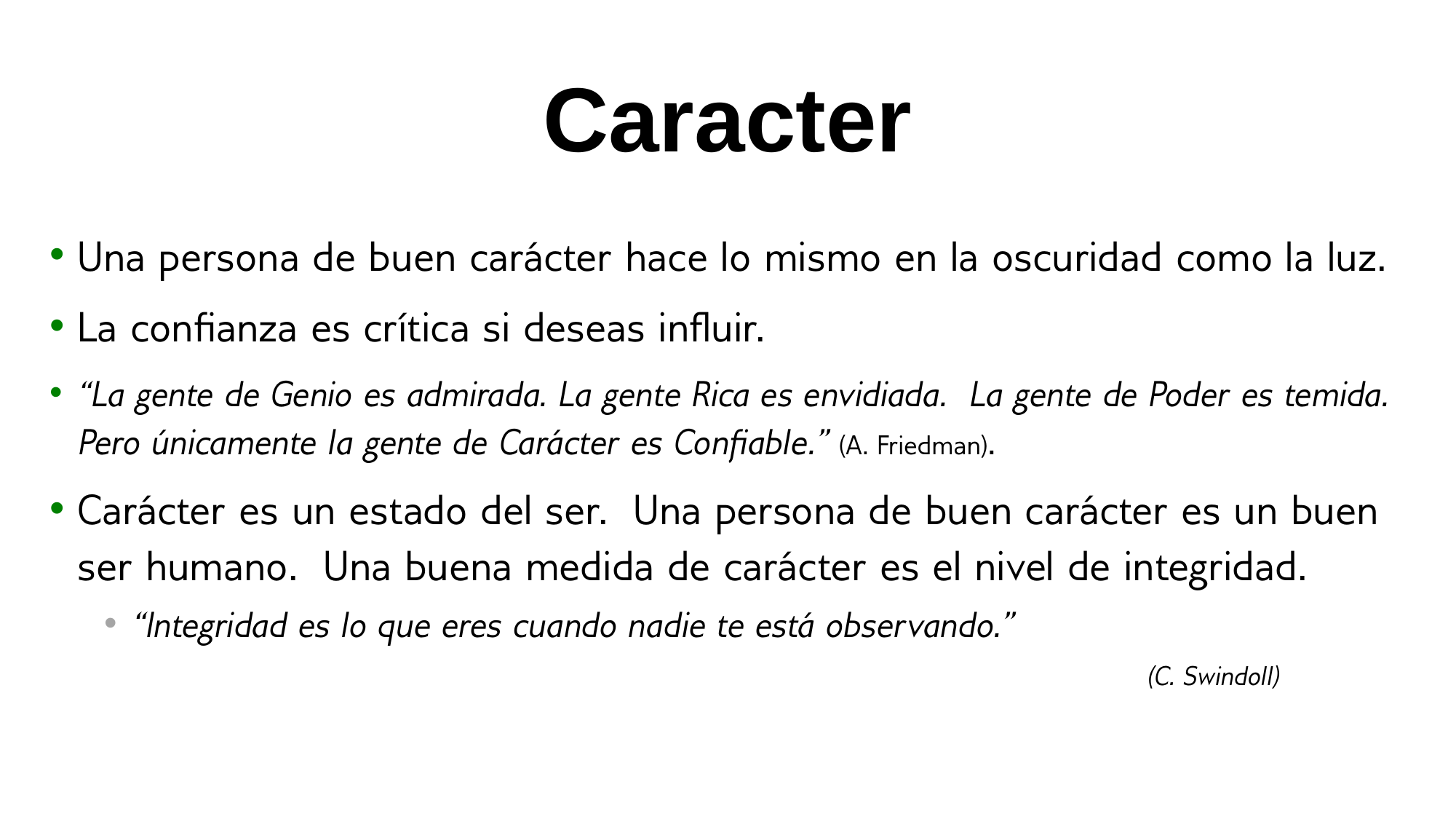

# Caracter
Una persona de buen carácter hace lo mismo en la oscuridad como la luz.
La confianza es crítica si deseas influir.
“La gente de Genio es admirada. La gente Rica es envidiada.  La gente de Poder es temida.  Pero únicamente la gente de Carácter es Confiable.” (A. Friedman).
Carácter es un estado del ser.  Una persona de buen carácter es un buen ser humano.  Una buena medida de carácter es el nivel de integridad.
“Integridad es lo que eres cuando nadie te está observando.”                    								   	             (C. Swindoll)